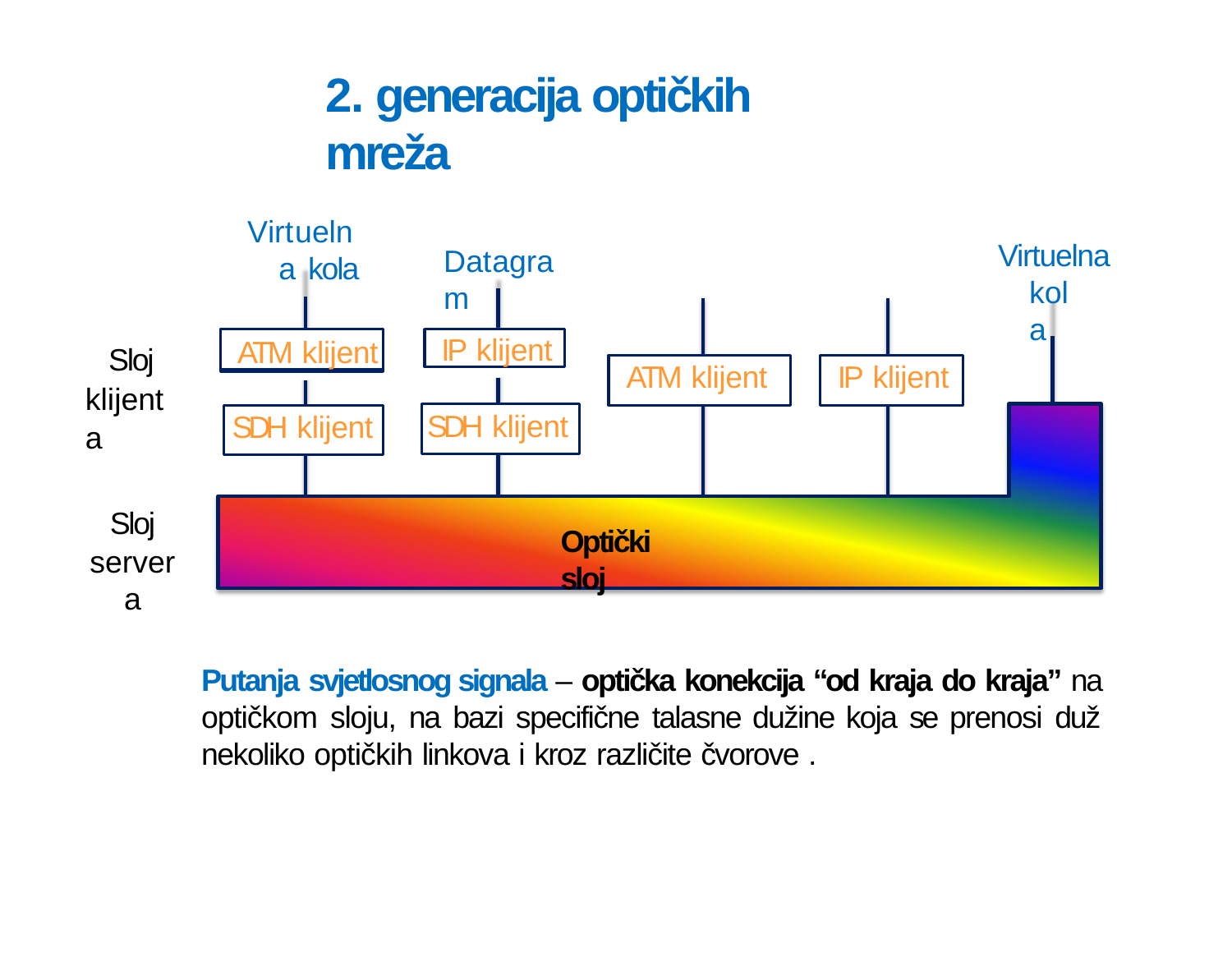

# 2. generacija optičkih mreža
Virtuelna  kola
Virtuelna
Datagram

kola

ATM klijent
IP klijent
Sloj  klijenta

ATM klijent
IP klijent

SDH klijent
SDH klijent
Sloj
servera
Optički sloj
Putanja svjetlosnog signala – optička konekcija “od kraja do kraja” na  optičkom sloju, na bazi specifične talasne dužine koja se prenosi duž  nekoliko optičkih linkova i kroz različite čvorove .